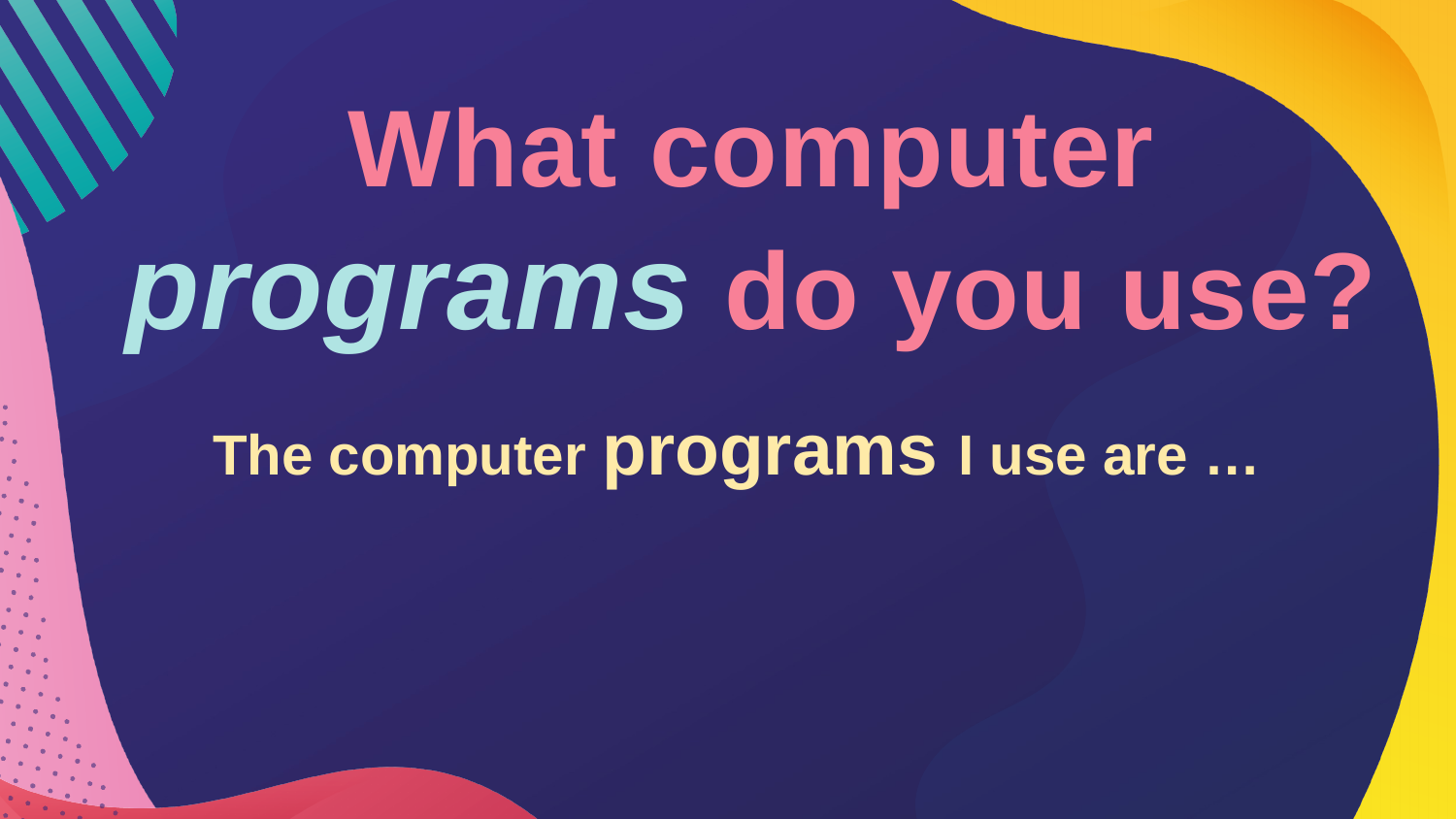

What computer programs do you use?
The computer programs I use are …